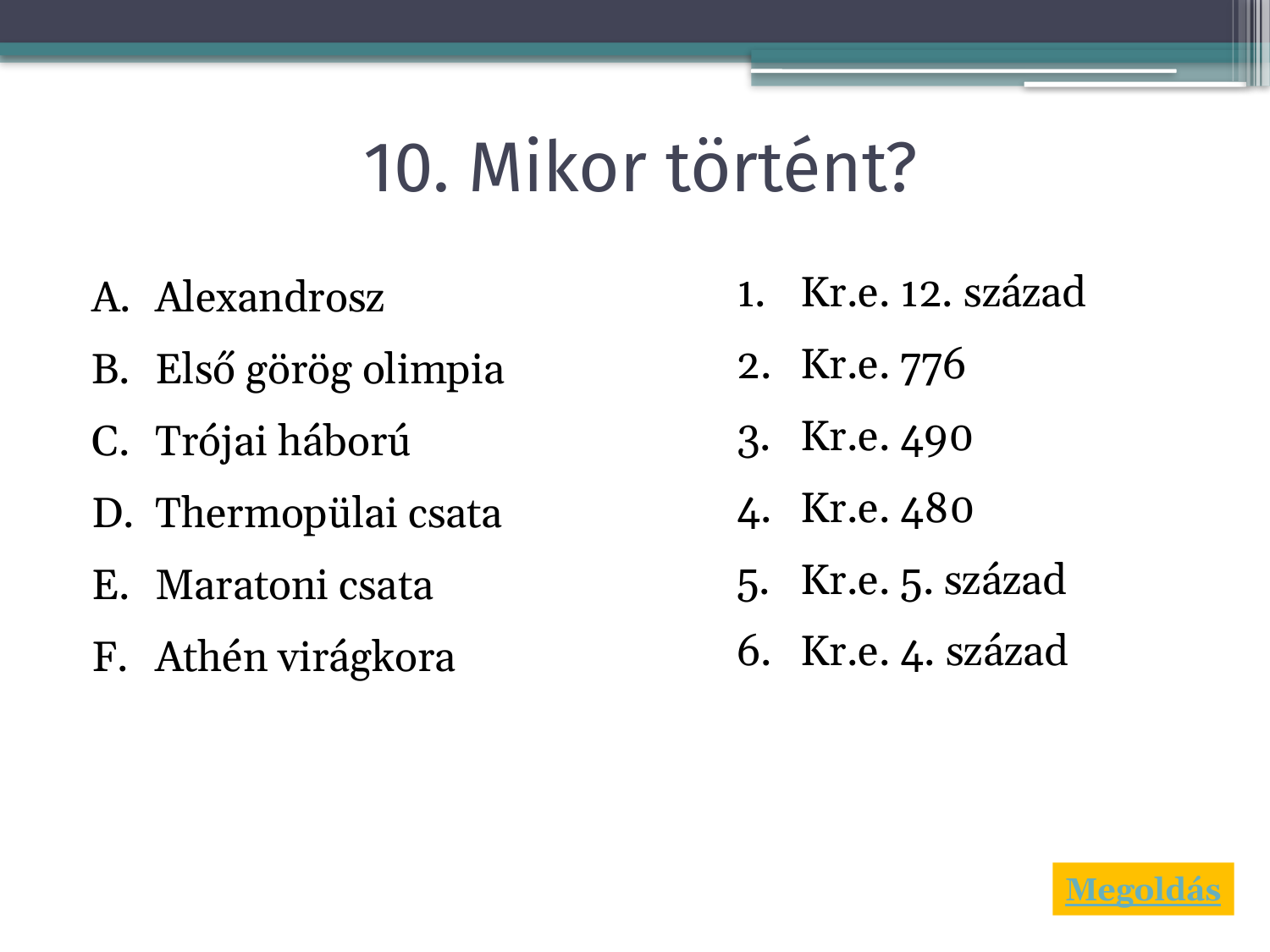

# 10. Mikor történt?
Kr.e. 12. század
Kr.e. 776
Kr.e. 490
Kr.e. 480
Kr.e. 5. század
Kr.e. 4. század
Alexandrosz
Első görög olimpia
Trójai háború
Thermopülai csata
Maratoni csata
Athén virágkora
Megoldás